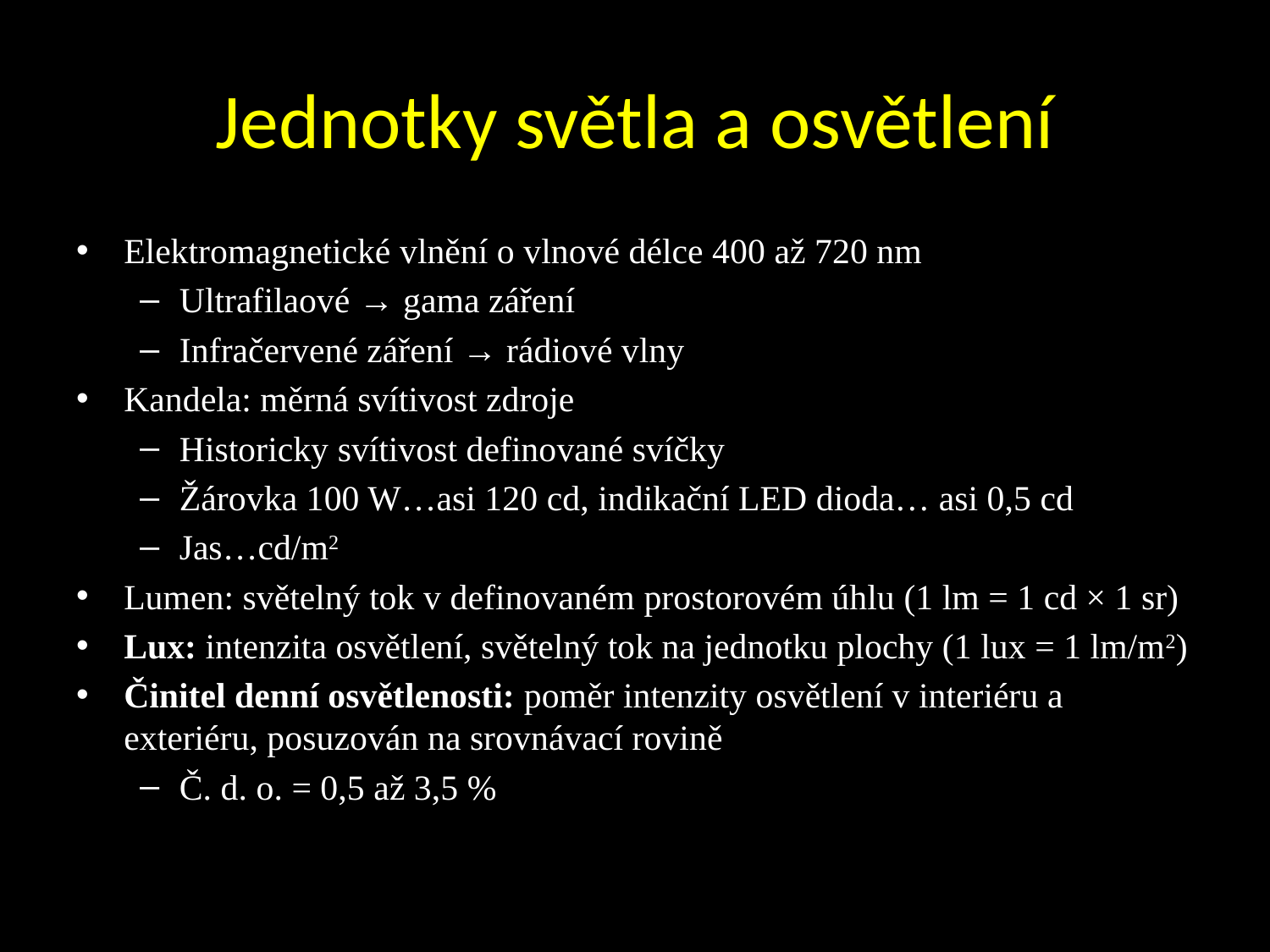

# Jednotky světla a osvětlení
Elektromagnetické vlnění o vlnové délce 400 až 720 nm
Ultrafilaové → gama záření
Infračervené záření → rádiové vlny
Kandela: měrná svítivost zdroje
Historicky svítivost definované svíčky
Žárovka 100 W…asi 120 cd, indikační LED dioda… asi 0,5 cd
Jas…cd/m2
Lumen: světelný tok v definovaném prostorovém úhlu (1 lm = 1 cd × 1 sr)
Lux: intenzita osvětlení, světelný tok na jednotku plochy (1 lux = 1 lm/m2)
Činitel denní osvětlenosti: poměr intenzity osvětlení v interiéru a exteriéru, posuzován na srovnávací rovině
Č. d. o. = 0,5 až 3,5 %